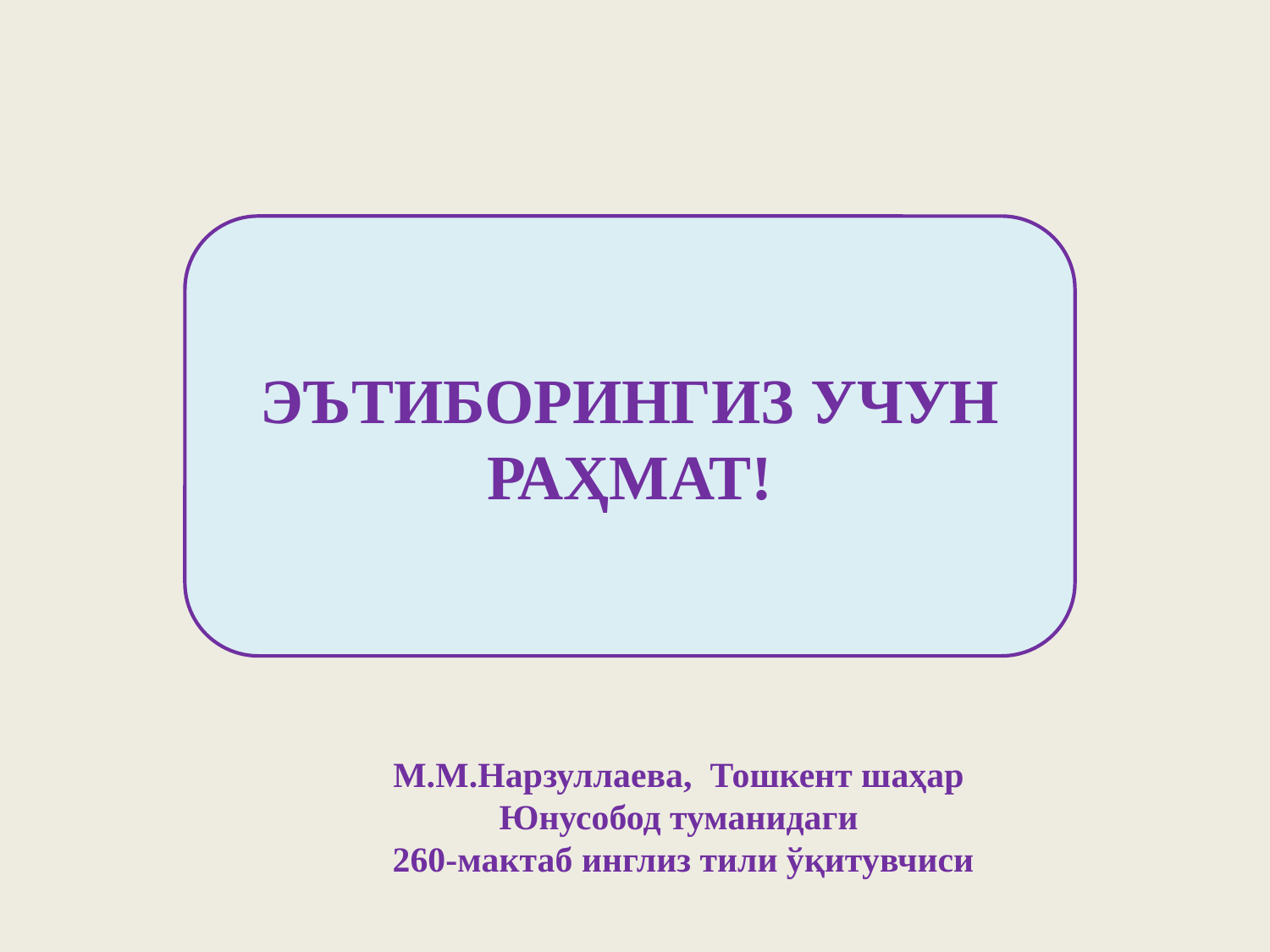

ЭЪТИБОРИНГИЗ УЧУН РАҲМАТ!
М.М.Нарзуллаева,  Тошкент шаҳар
Юнусобод туманидаги
260-мактаб инглиз тили ўқитувчиси